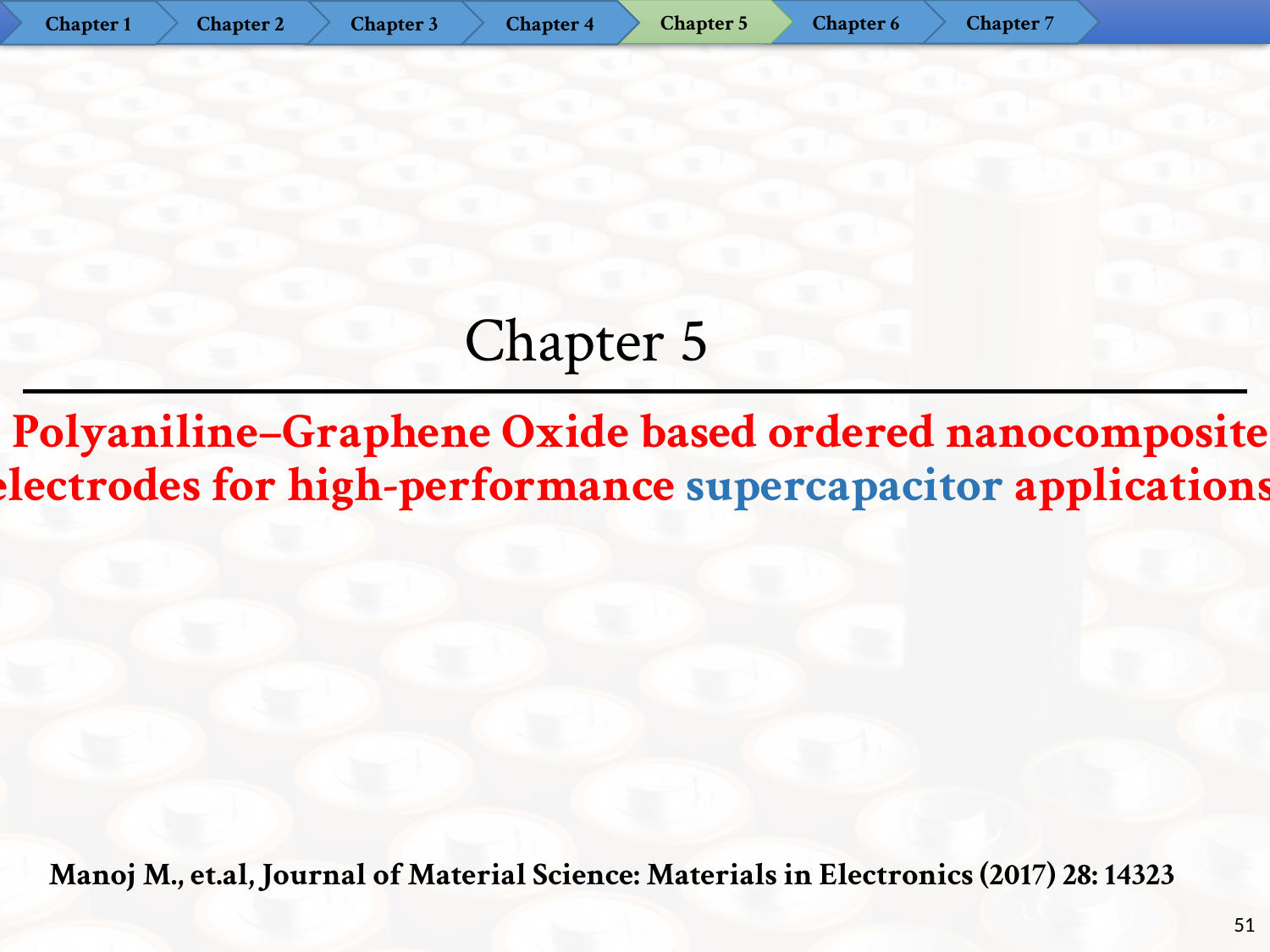

Chapter 6
Chapter 5
Chapter 7
Chapter 2
Chapter 4
Chapter 1
Chapter 3

 Polyaniline–Graphene Oxide based ordered nanocomposite
electrodes for high-performance supercapacitor applications.
# Chapter 5
Manoj M., et.al, Journal of Material Science: Materials in Electronics (2017) 28: 14323
51